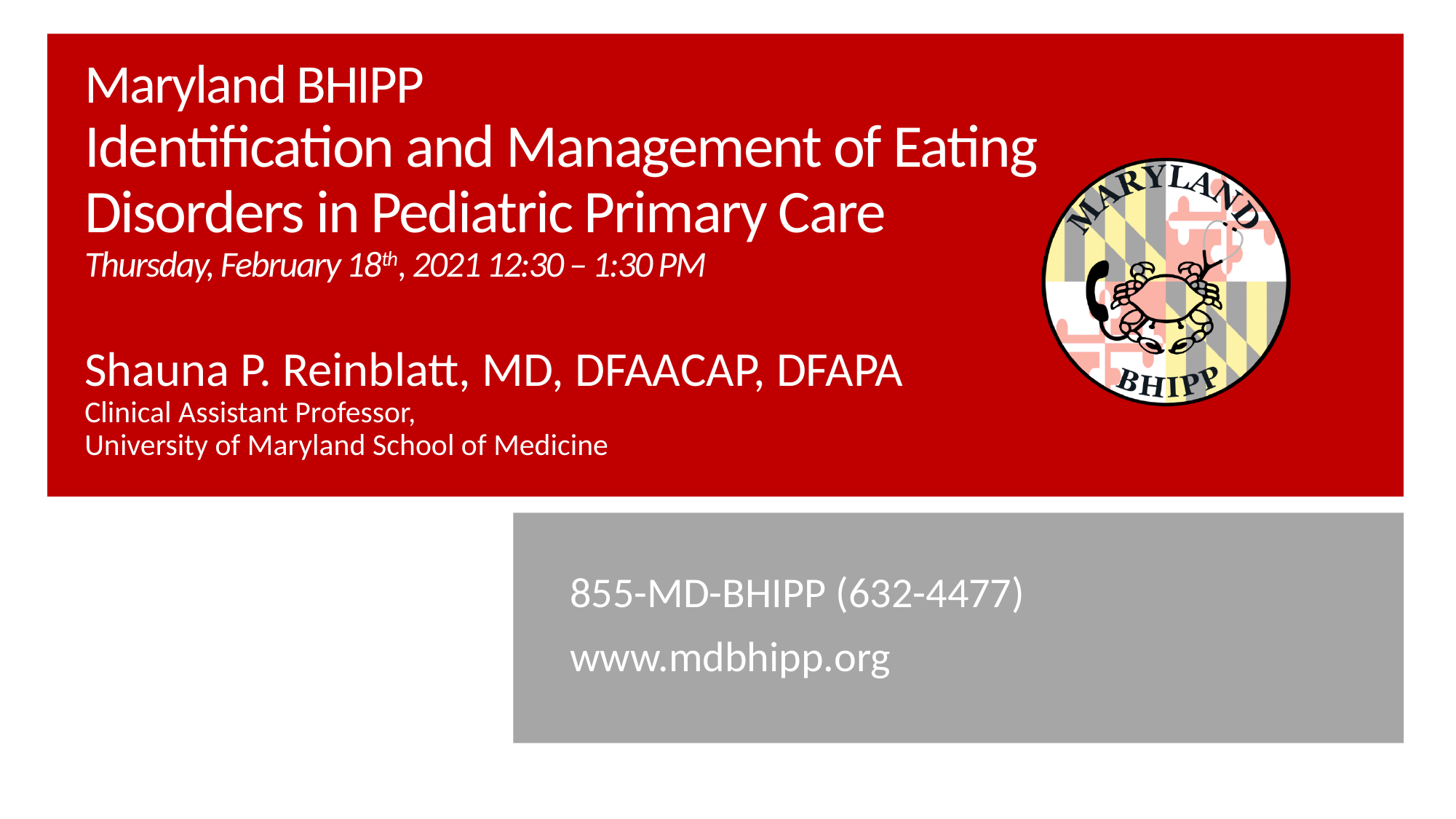

# Maryland BHIPP Identification and Management of Eating Disorders in Pediatric Primary Care Thursday, February 18th, 2021 12:30 – 1:30 PM Shauna P. Reinblatt, MD, DFAACAP, DFAPA Clinical Assistant Professor, University of Maryland School of Medicine
855-MD-BHIPP (632-4477)
www.mdbhipp.org